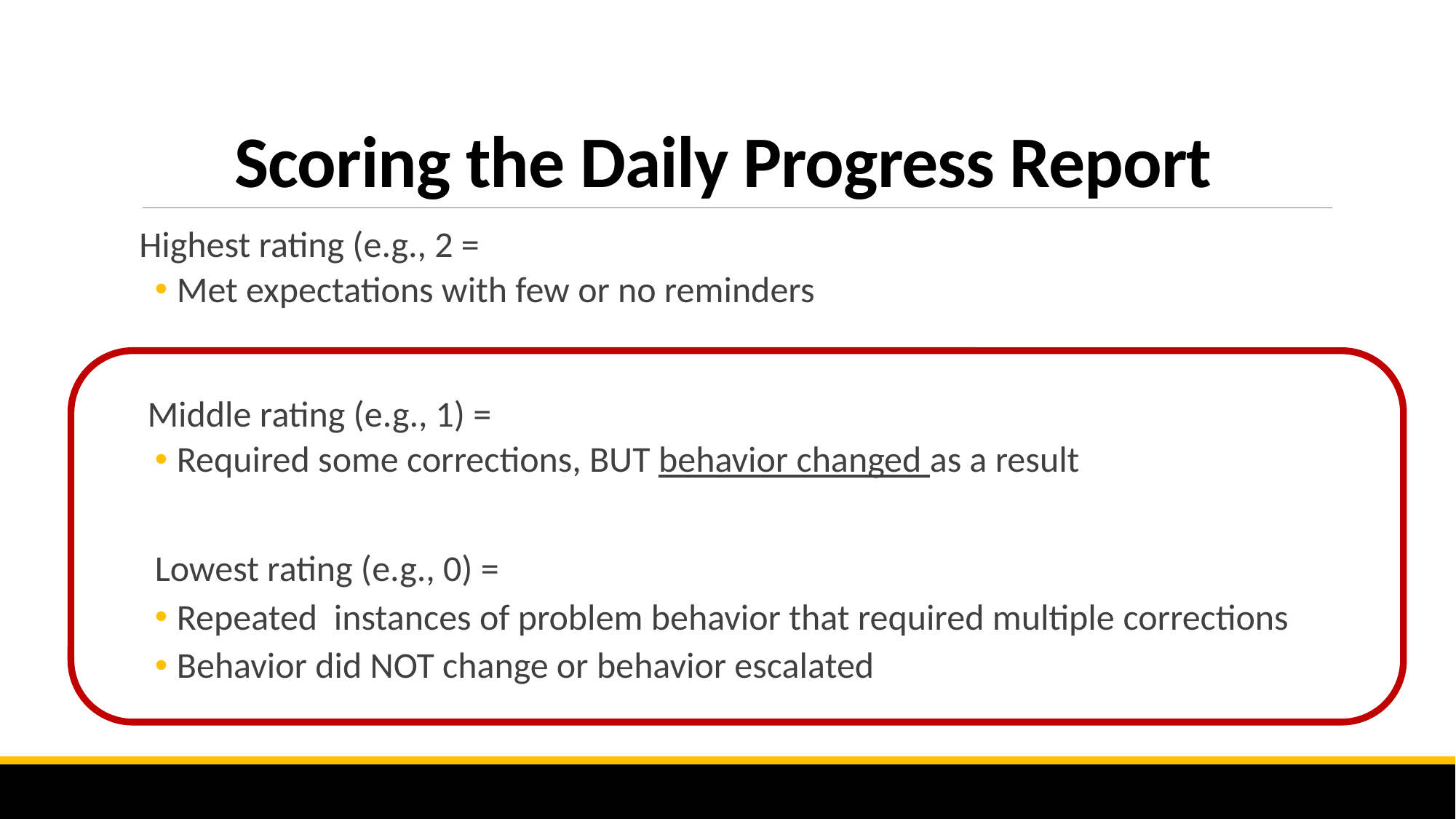

# Scoring the Daily Progress Report
 Highest rating (e.g., 2 =
Met expectations with few or no reminders

  Middle rating (e.g., 1) =
Required some corrections, BUT behavior changed as a result

Lowest rating (e.g., 0) =
Repeated  instances of problem behavior that required multiple corrections
Behavior did NOT change or behavior escalated